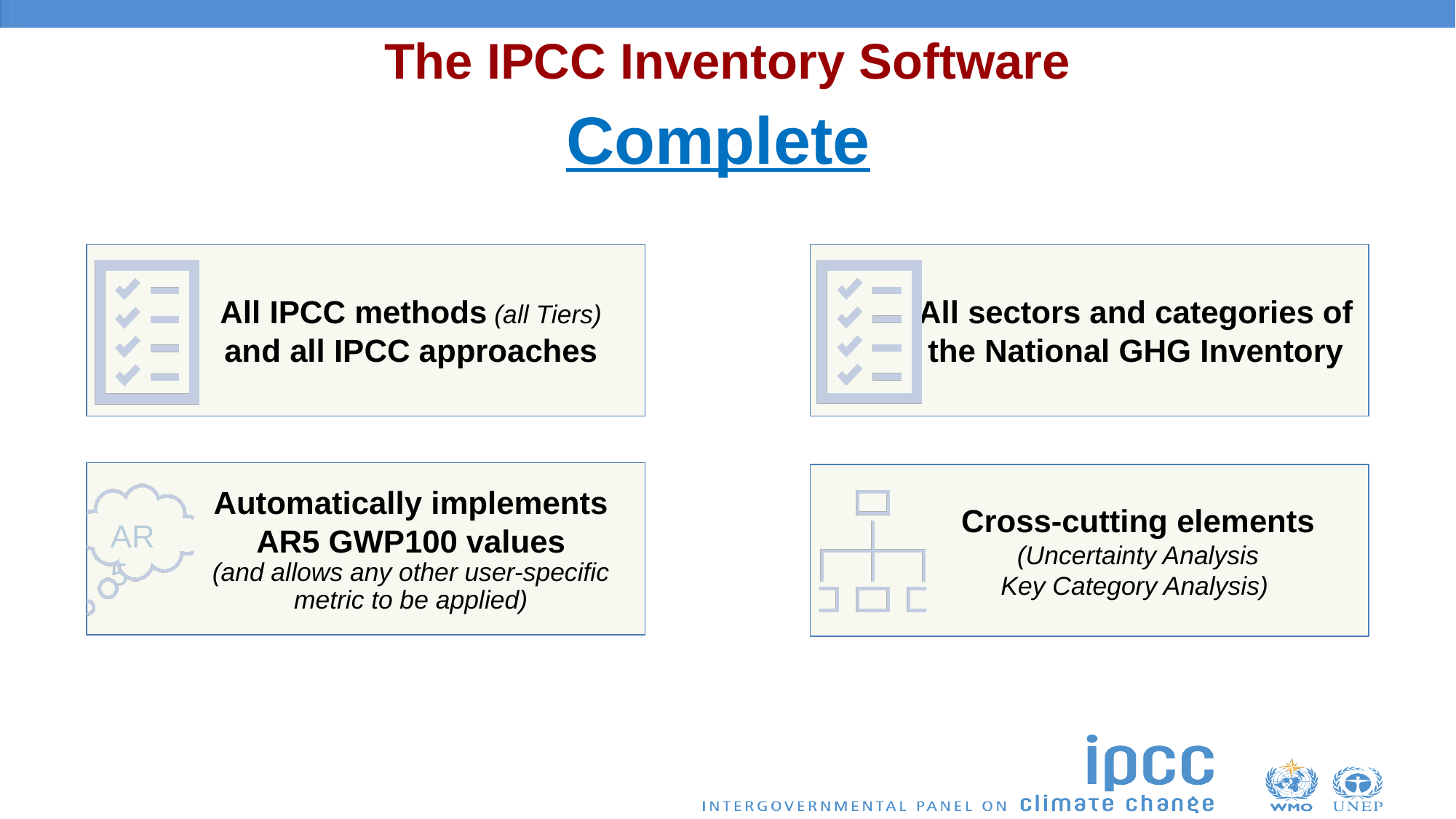

# The IPCC Inventory Software
Complete

All IPCC methods (all Tiers)
and all IPCC approaches

All sectors and categories of the National GHG Inventory

Automatically implements
AR5 GWP100 values
(and allows any other user-specific metric to be applied)

Cross-cutting elements
(Uncertainty Analysis
Key Category Analysis)

AR5